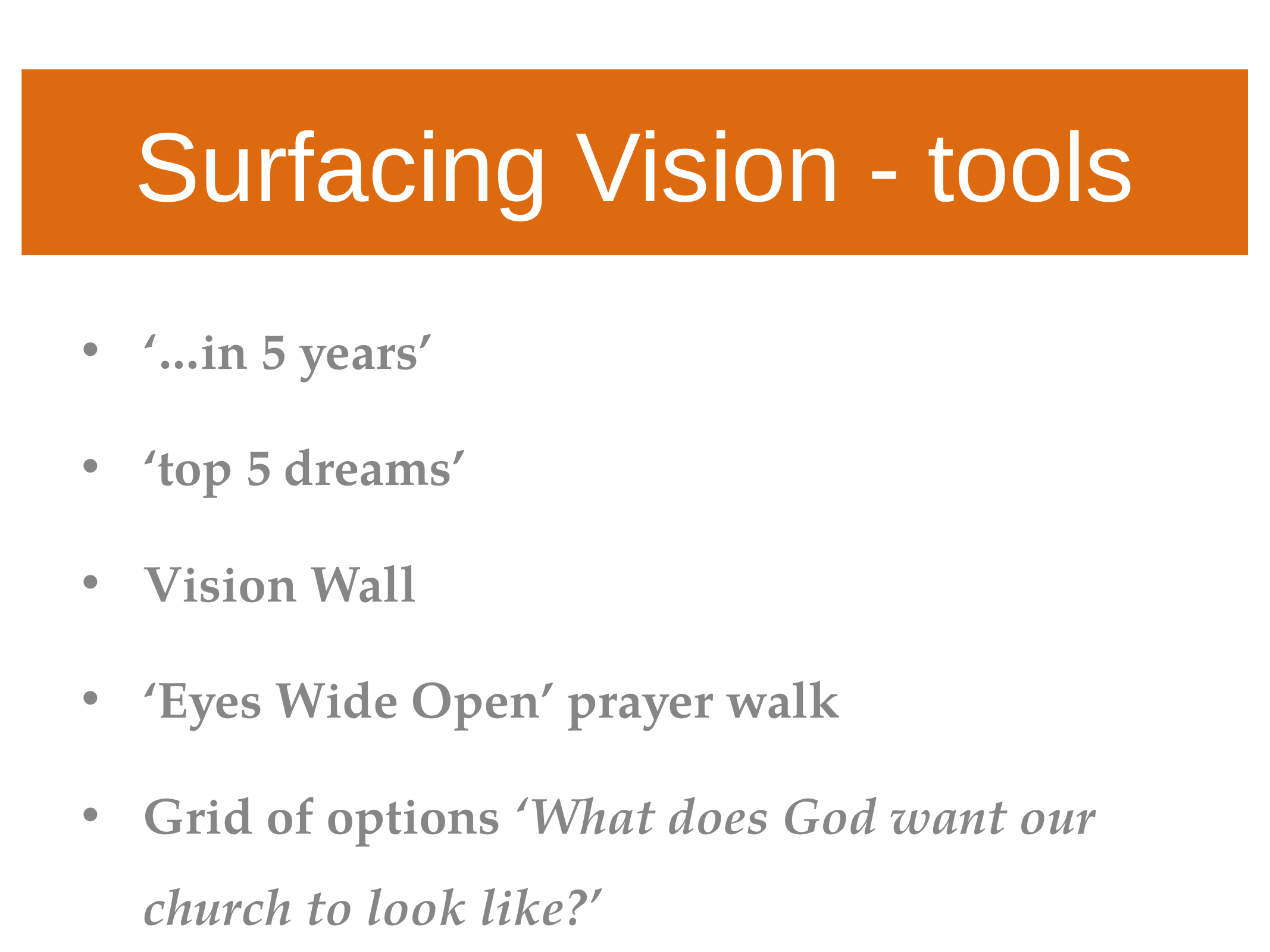

# Surfacing Vision - tools
‘…in 5 years’
‘top 5 dreams’
Vision Wall
‘Eyes Wide Open’ prayer walk
Grid of options ‘What does God want our church to look like?’